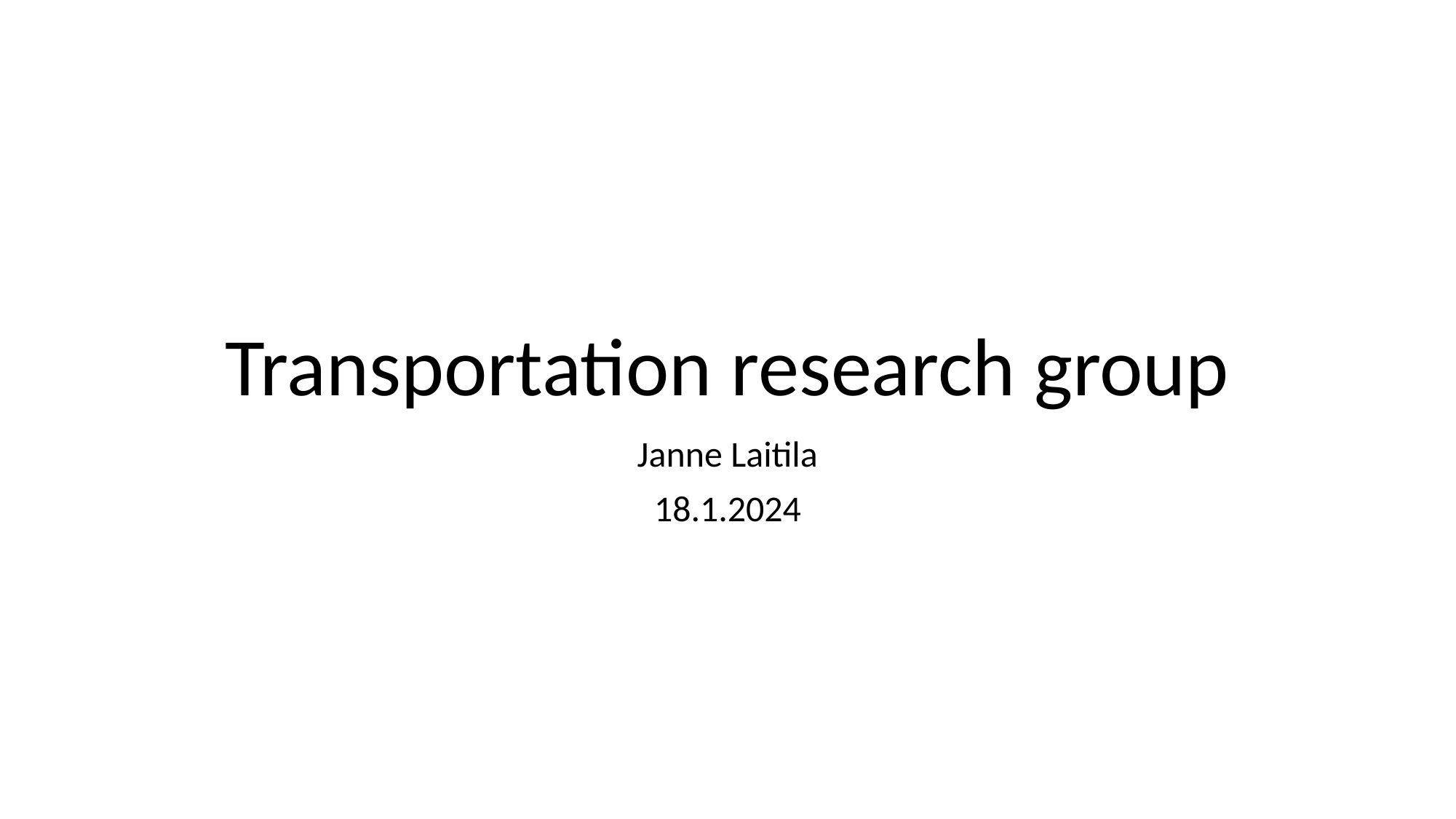

# Transportation research group
Janne Laitila
18.1.2024